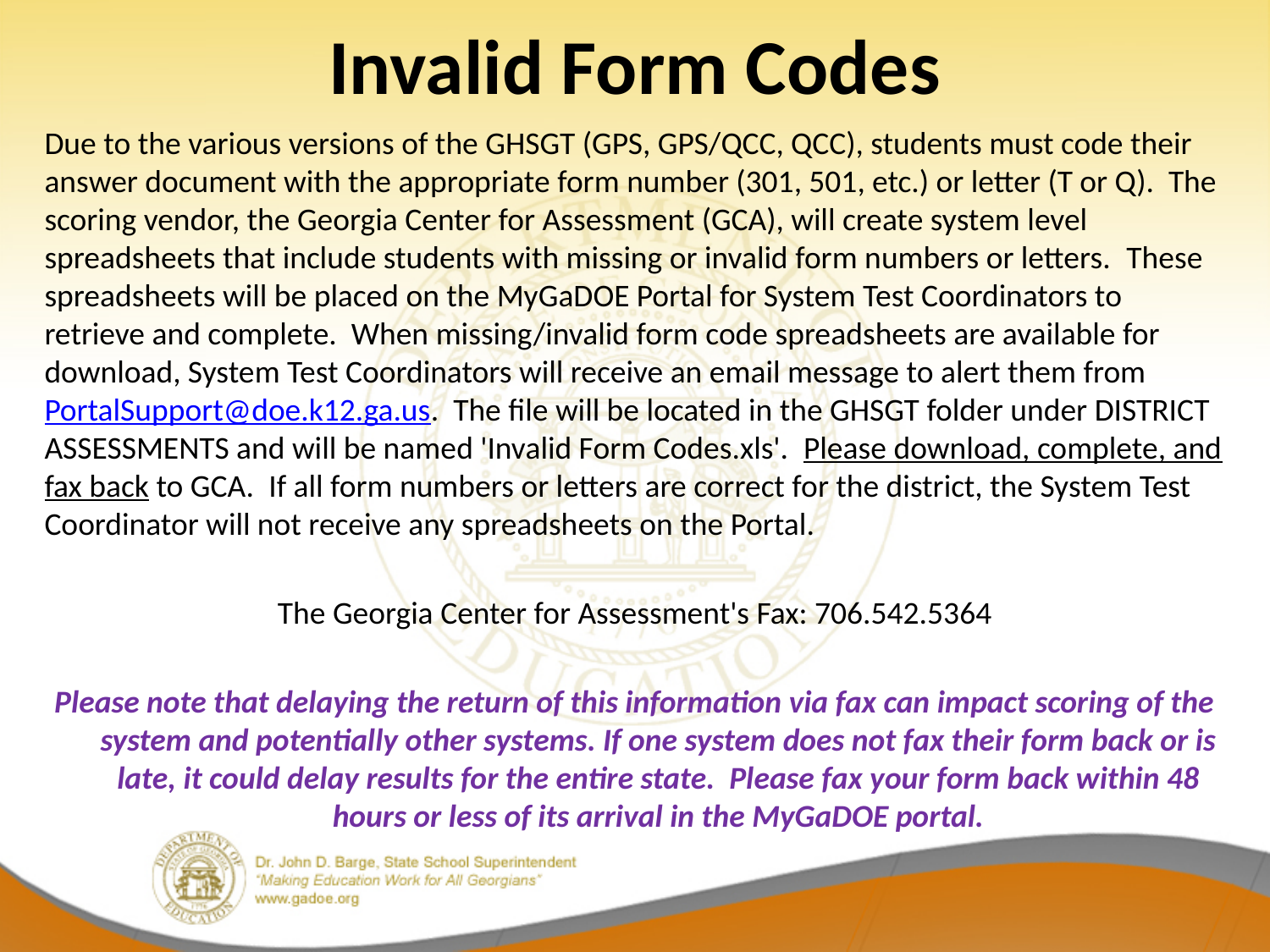

# Invalid Form Codes
Due to the various versions of the GHSGT (GPS, GPS/QCC, QCC), students must code their answer document with the appropriate form number (301, 501, etc.) or letter (T or Q).  The scoring vendor, the Georgia Center for Assessment (GCA), will create system level spreadsheets that include students with missing or invalid form numbers or letters.  These spreadsheets will be placed on the MyGaDOE Portal for System Test Coordinators to retrieve and complete.  When missing/invalid form code spreadsheets are available for download, System Test Coordinators will receive an email message to alert them from PortalSupport@doe.k12.ga.us.  The file will be located in the GHSGT folder under DISTRICT ASSESSMENTS and will be named 'Invalid Form Codes.xls'.  Please download, complete, and fax back to GCA.  If all form numbers or letters are correct for the district, the System Test Coordinator will not receive any spreadsheets on the Portal.

The Georgia Center for Assessment's Fax: 706.542.5364

Please note that delaying the return of this information via fax can impact scoring of the system and potentially other systems. If one system does not fax their form back or is late, it could delay results for the entire state.  Please fax your form back within 48 hours or less of its arrival in the MyGaDOE portal.